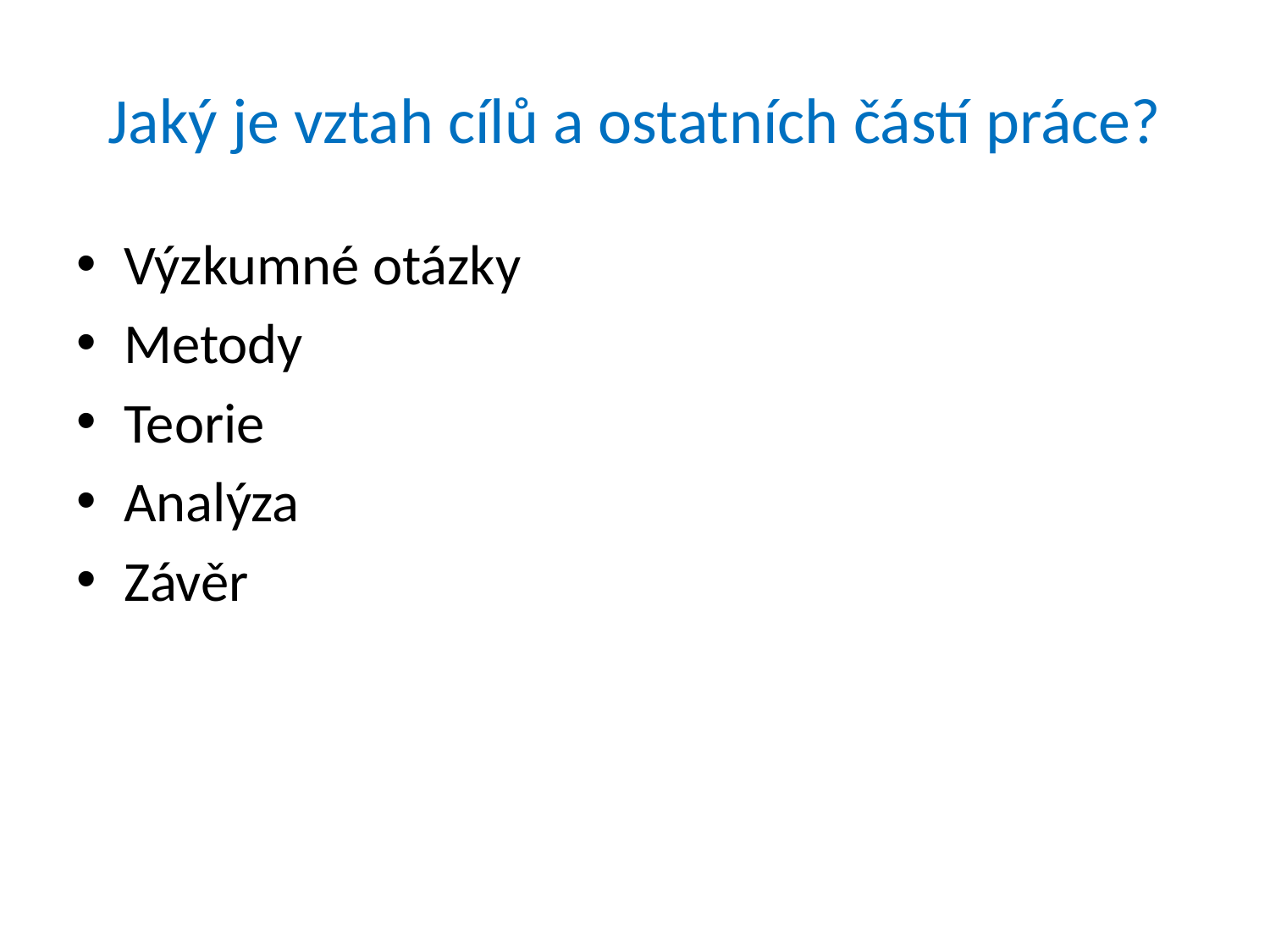

# Jaký je vztah cílů a ostatních částí práce?
Výzkumné otázky
Metody
Teorie
Analýza
Závěr